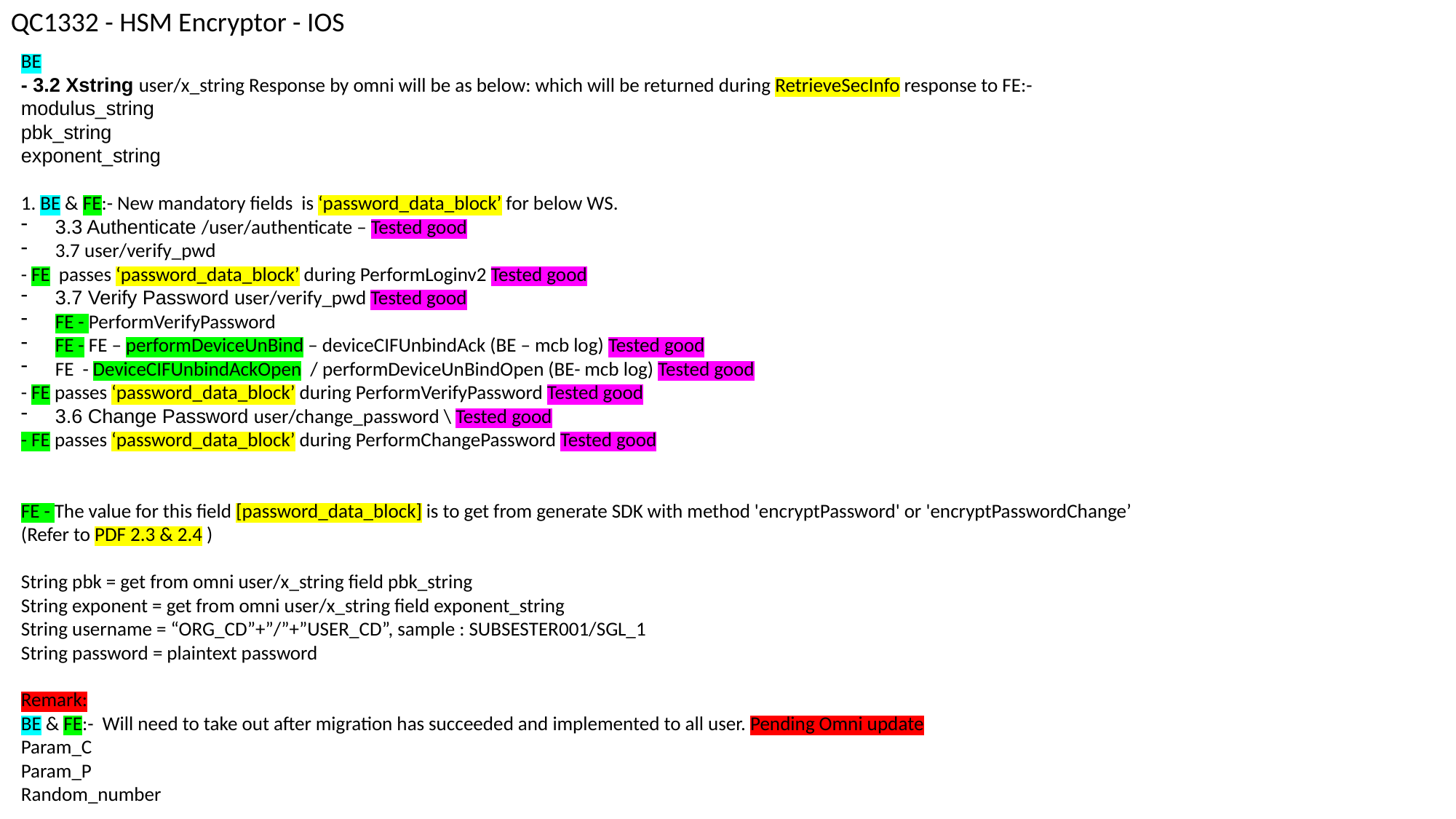

QC1332 - HSM Encryptor - IOS
BE
- 3.2 Xstring user/x_string Response by omni will be as below: which will be returned during RetrieveSecInfo response to FE:-
modulus_string
pbk_string
exponent_string

1. BE & FE:- New mandatory fields  is ‘password_data_block’ for below WS.
3.3 Authenticate /user/authenticate – Tested good
3.7 user/verify_pwd
- FE  passes ‘password_data_block’ during PerformLoginv2 Tested good
3.7 Verify Password user/verify_pwd Tested good
FE - PerformVerifyPassword
FE - FE – performDeviceUnBind – deviceCIFUnbindAck (BE – mcb log) Tested good
FE  - DeviceCIFUnbindAckOpen  / performDeviceUnBindOpen (BE- mcb log) Tested good
- FE passes ‘password_data_block’ during PerformVerifyPassword Tested good
3.6 Change Password user/change_password \ Tested good
- FE passes ‘password_data_block’ during PerformChangePassword Tested good

FE - The value for this field [password_data_block] is to get from generate SDK with method 'encryptPassword' or 'encryptPasswordChange’			(Refer to PDF 2.3 & 2.4 )

String pbk = get from omni user/x_string field pbk_string
String exponent = get from omni user/x_string field exponent_string
String username = “ORG_CD”+”/”+”USER_CD”, sample : SUBSESTER001/SGL_1
String password = plaintext password

Remark:
BE & FE:-  Will need to take out after migration has succeeded and implemented to all user. Pending Omni update
Param_C
Param_P
Random_number